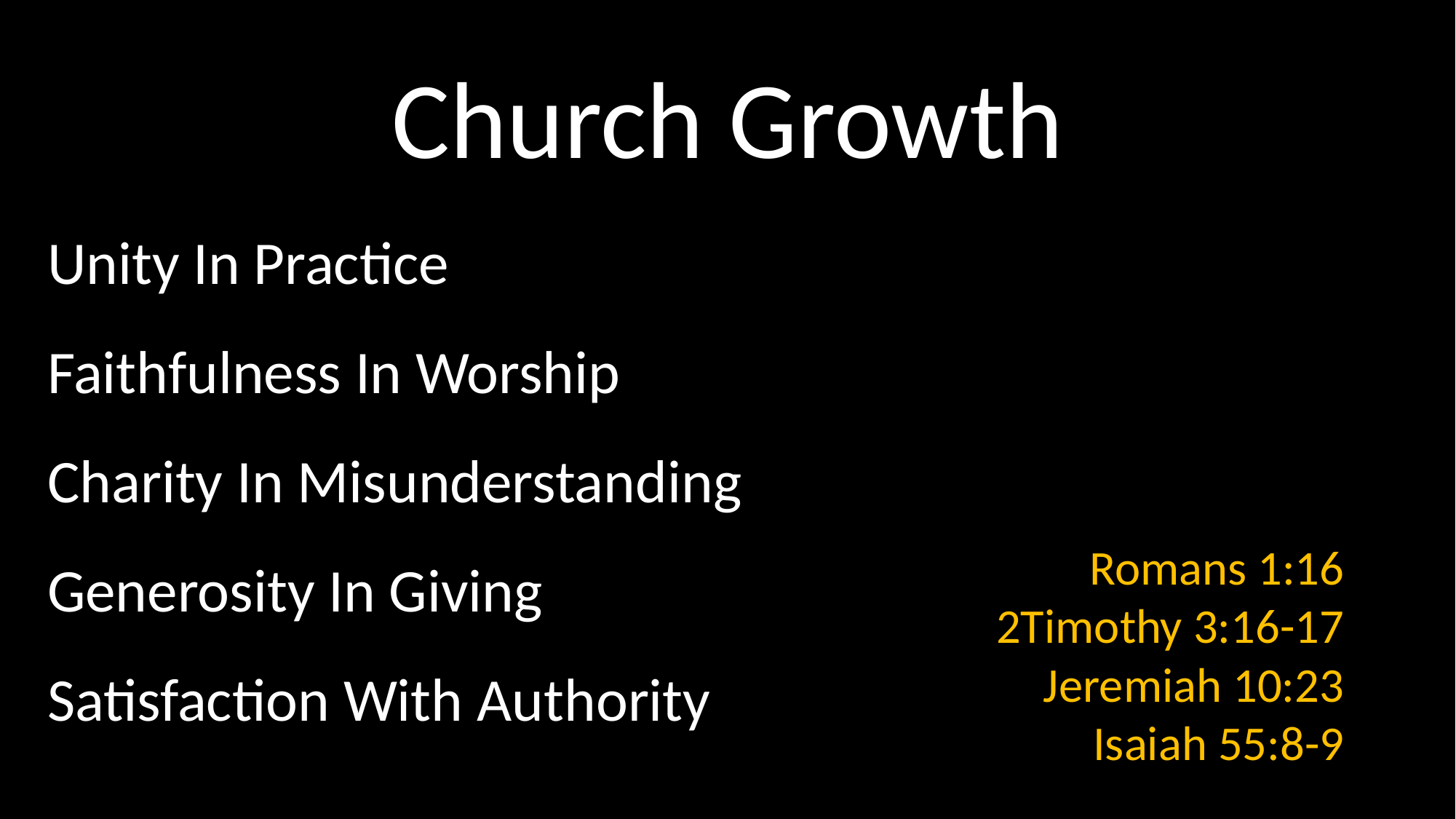

# Church Growth
Unity In Practice
Faithfulness In Worship
Charity In Misunderstanding
Generosity In Giving
Satisfaction With Authority
Romans 1:16
2Timothy 3:16-17
Jeremiah 10:23
Isaiah 55:8-9